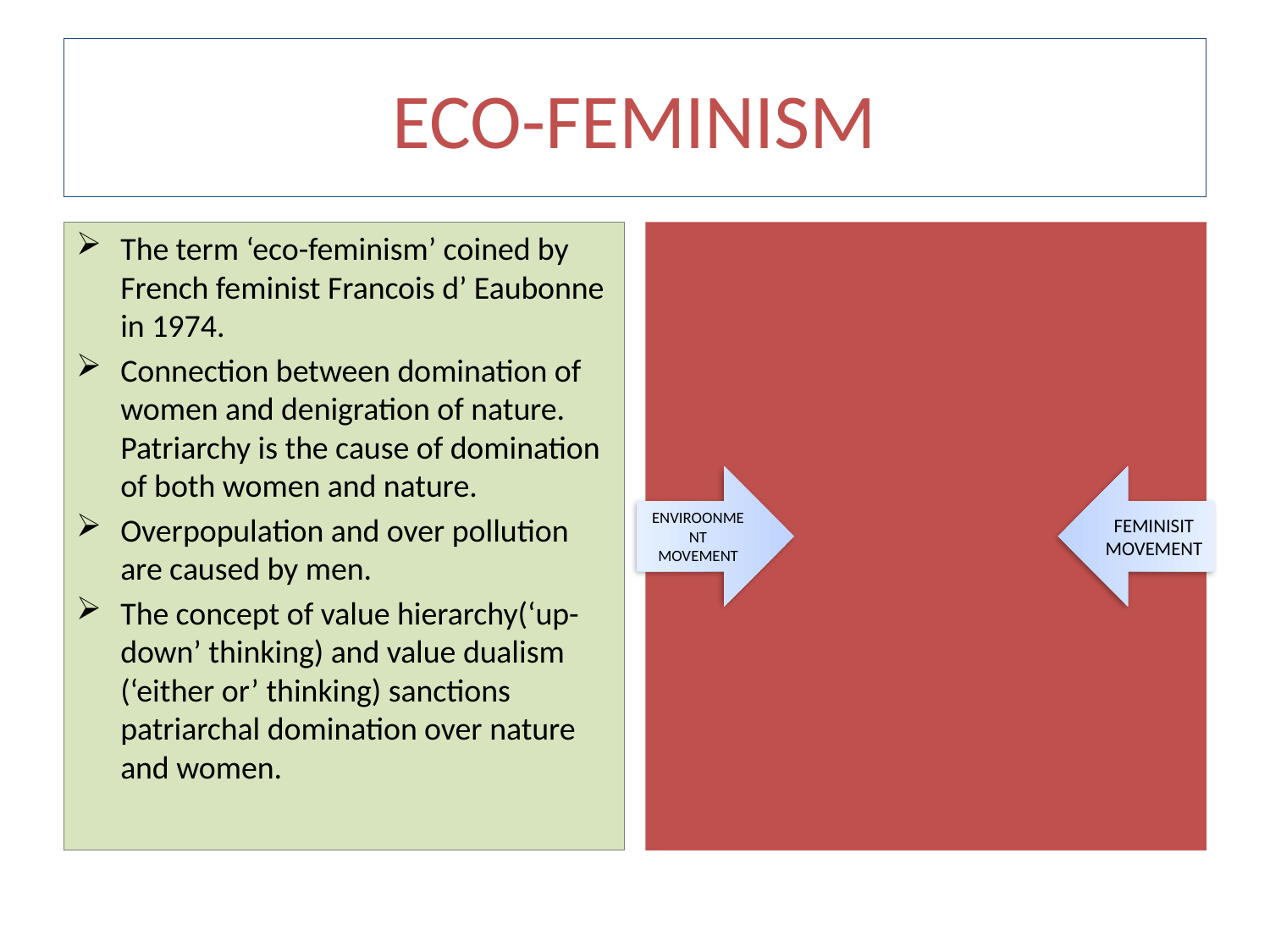

# ECO-FEMINISM
The term ‘eco-feminism’ coined by French feminist Francois d’ Eaubonne in 1974.
Connection between domination of women and denigration of nature. Patriarchy is the cause of domination of both women and nature.
Overpopulation and over pollution are caused by men.
The concept of value hierarchy(‘up-down’ thinking) and value dualism (‘either or’ thinking) sanctions patriarchal domination over nature and women.

ENVIROONMENT MOVEMENT
FEMINISIT MOVEMENT